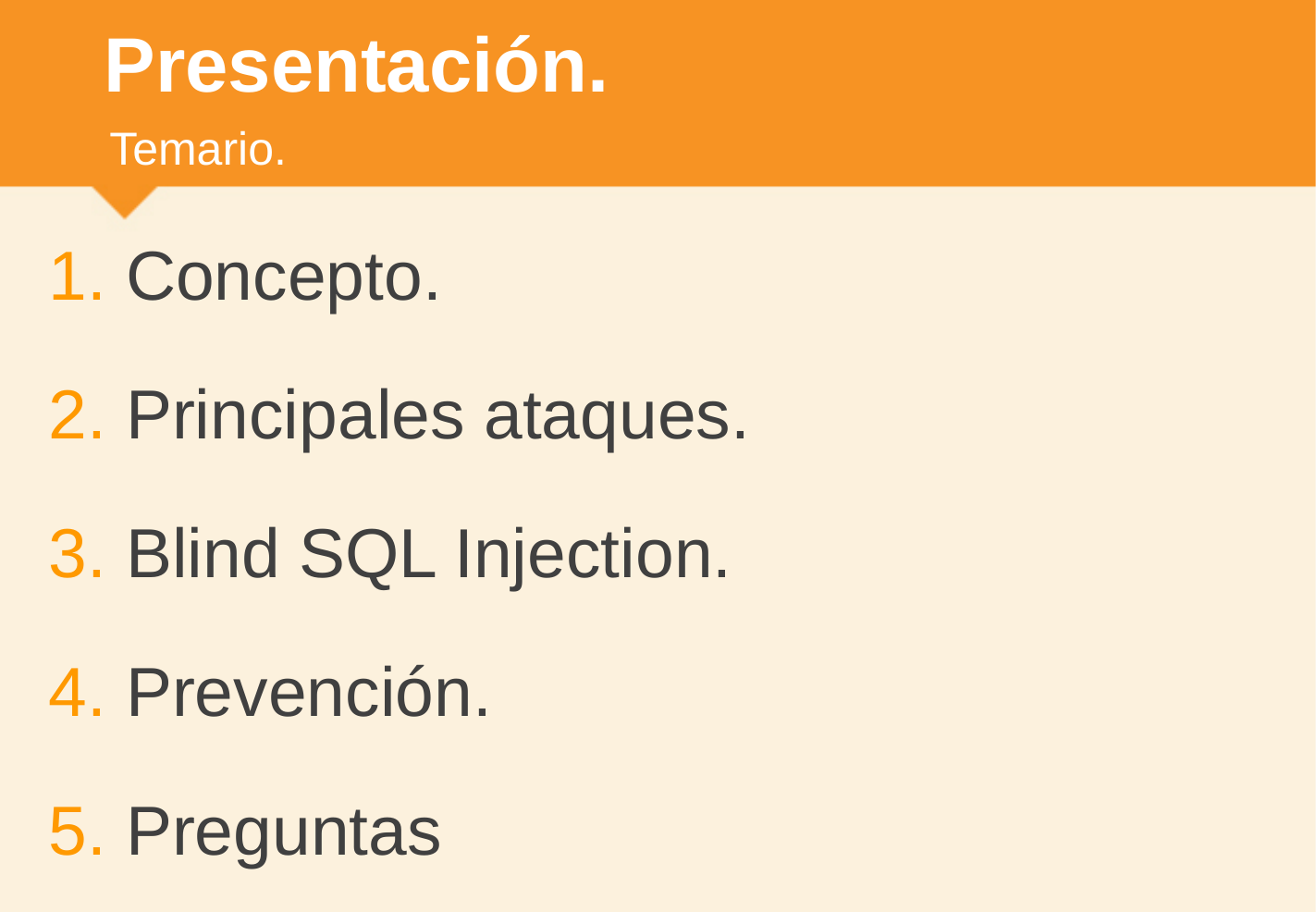

# Presentación.
Temario.
 Concepto.
 Principales ataques.
 Blind SQL Injection.
 Prevención.
 Preguntas